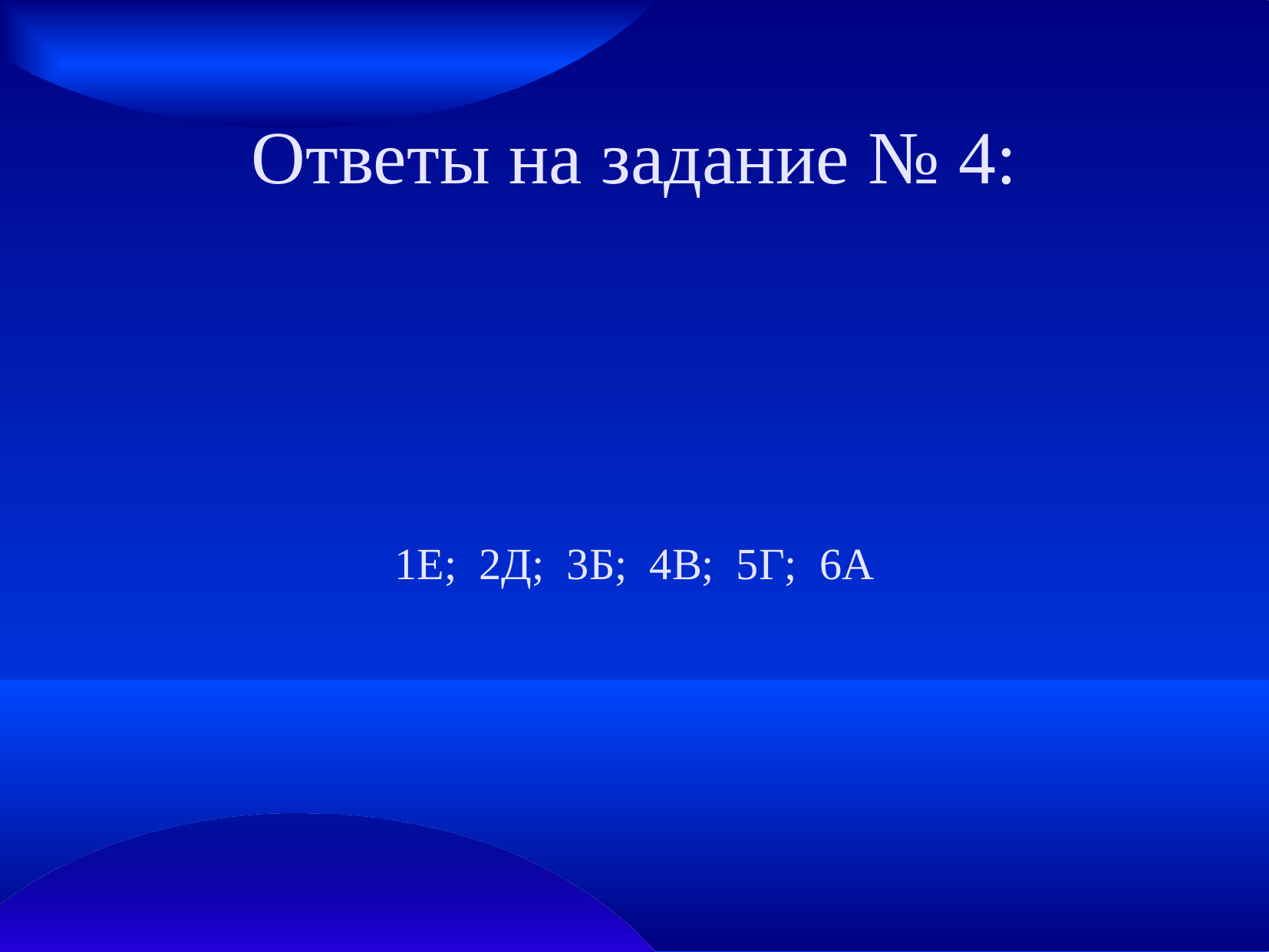

# Ответы на задание № 4:
1Е;  2Д;  3Б;  4В;  5Г;  6А